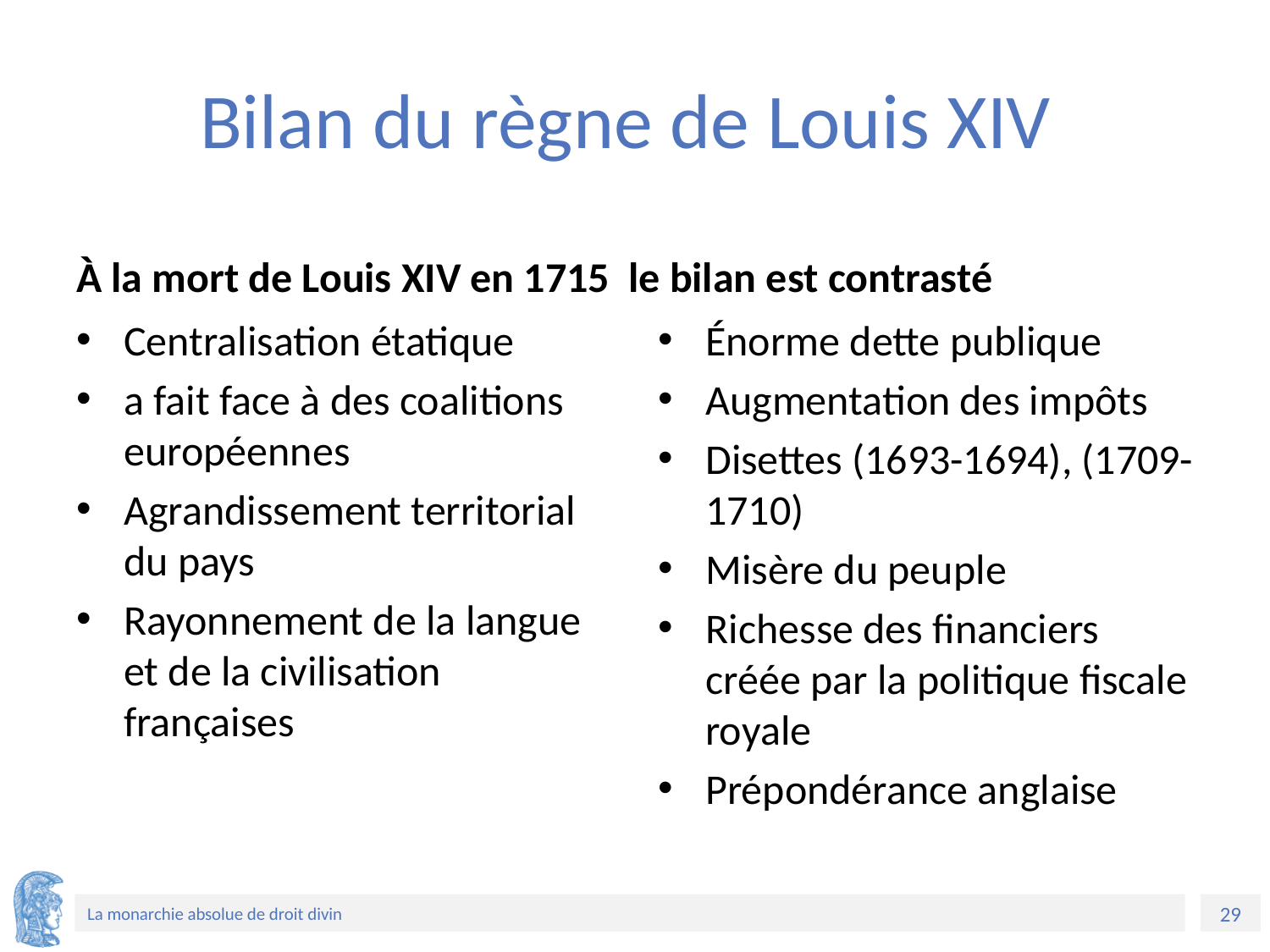

# Bilan du règne de Louis XIV
À la mort de Louis XIV en 1715  le bilan est contrasté
Centralisation étatique
a fait face à des coalitions européennes
Agrandissement territorial du pays
Rayonnement de la langue et de la civilisation françaises

Énorme dette publique
Augmentation des impôts
Disettes (1693-1694), (1709-1710)
Misère du peuple
Richesse des financiers créée par la politique fiscale royale
Prépondérance anglaise